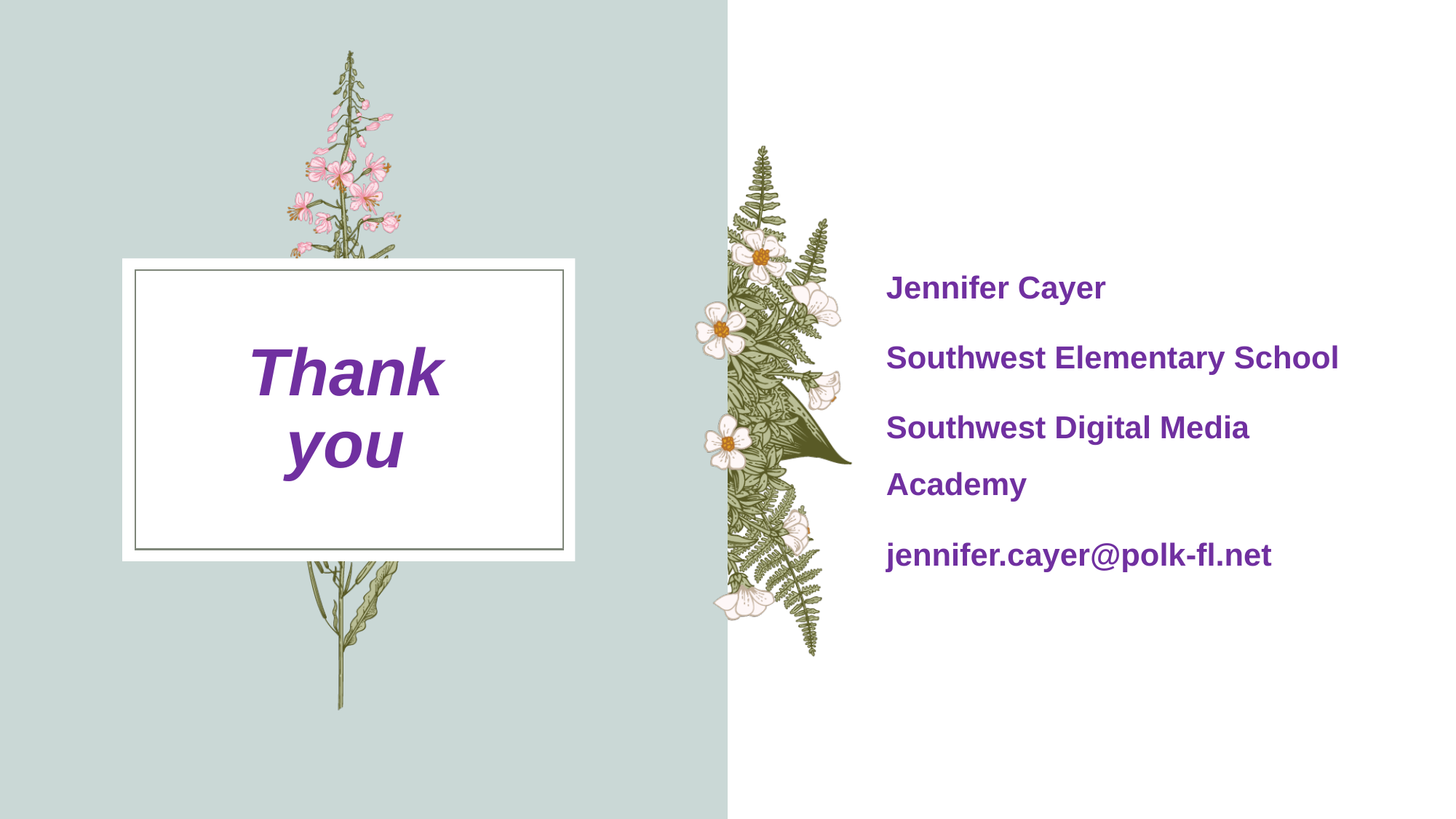

Jennifer Cayer
Southwest Elementary School
Southwest Digital Media Academy
jennifer.cayer@polk-fl.net
# Thank you